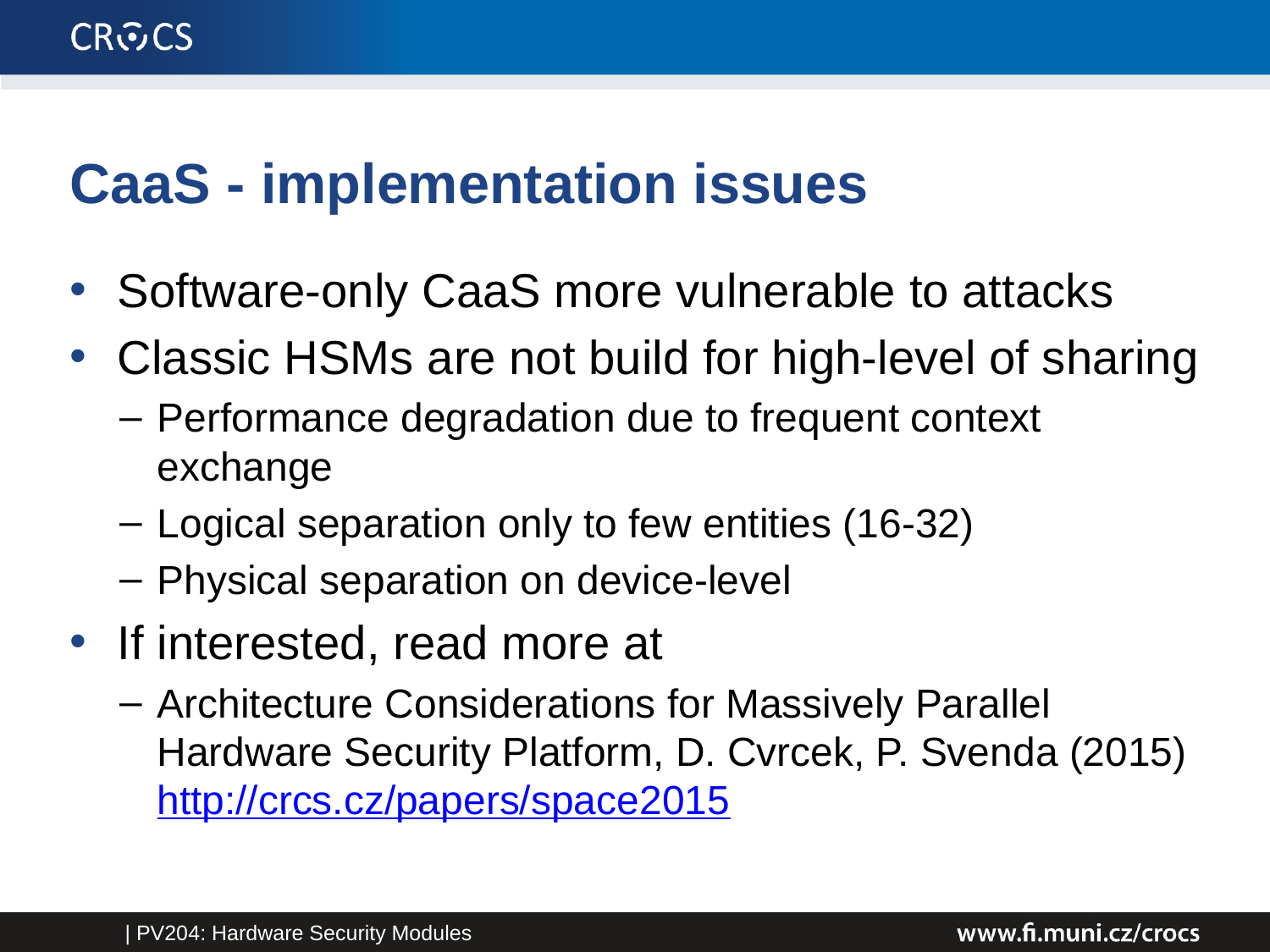

# CaaS - implementation issues
Software-only CaaS more vulnerable to attacks
Classic HSMs are not build for high-level of sharing
Performance degradation due to frequent context exchange
Logical separation only to few entities (16-32)
Physical separation on device-level
If interested, read more at
Architecture Considerations for Massively Parallel Hardware Security Platform, D. Cvrcek, P. Svenda (2015) http://crcs.cz/papers/space2015

| PV204: Hardware Security Modules